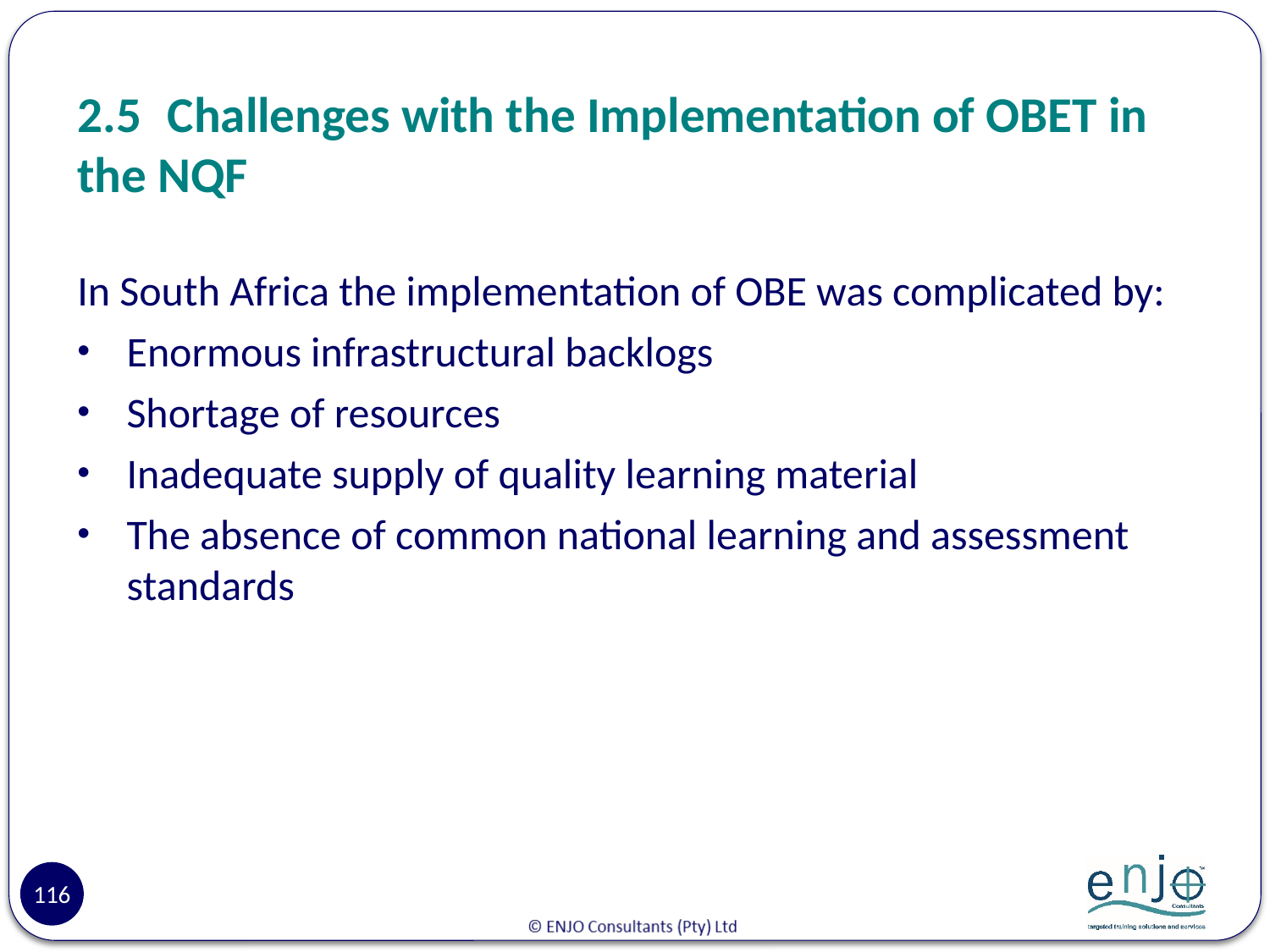

# 2.5	Challenges with the Implementation of OBET in the NQF

In South Africa the implementation of OBE was complicated by:
Enormous infrastructural backlogs
Shortage of resources
Inadequate supply of quality learning material
The absence of common national learning and assessment standards

116